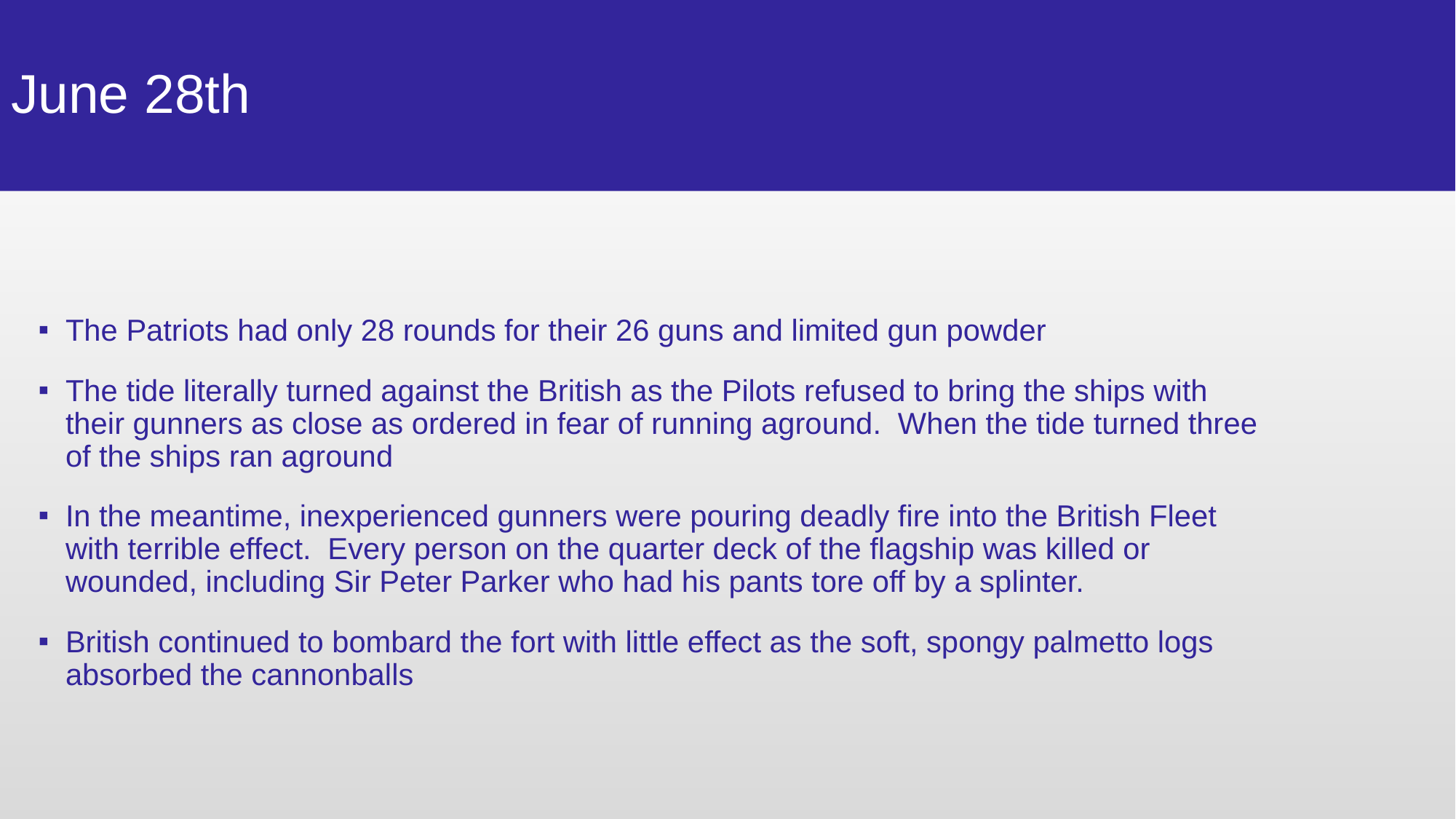

# June 28th
The Patriots had only 28 rounds for their 26 guns and limited gun powder
The tide literally turned against the British as the Pilots refused to bring the ships with their gunners as close as ordered in fear of running aground.  When the tide turned three of the ships ran aground
In the meantime, inexperienced gunners were pouring deadly fire into the British Fleet with terrible effect.  Every person on the quarter deck of the flagship was killed or wounded, including Sir Peter Parker who had his pants tore off by a splinter.
British continued to bombard the fort with little effect as the soft, spongy palmetto logs absorbed the cannonballs